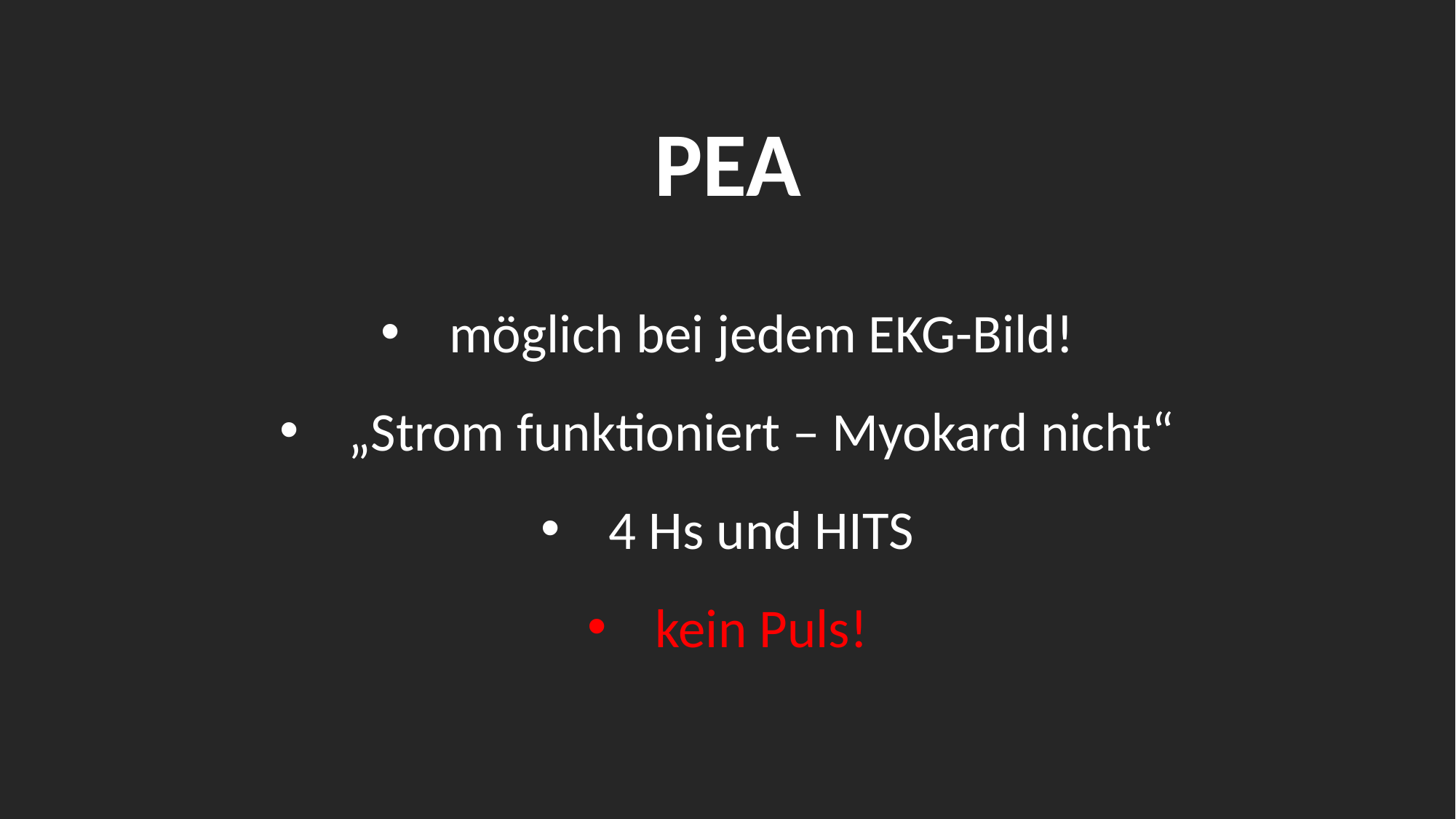

# PEA
möglich bei jedem EKG-Bild!
„Strom funktioniert – Myokard nicht“
4 Hs und HITS
kein Puls!